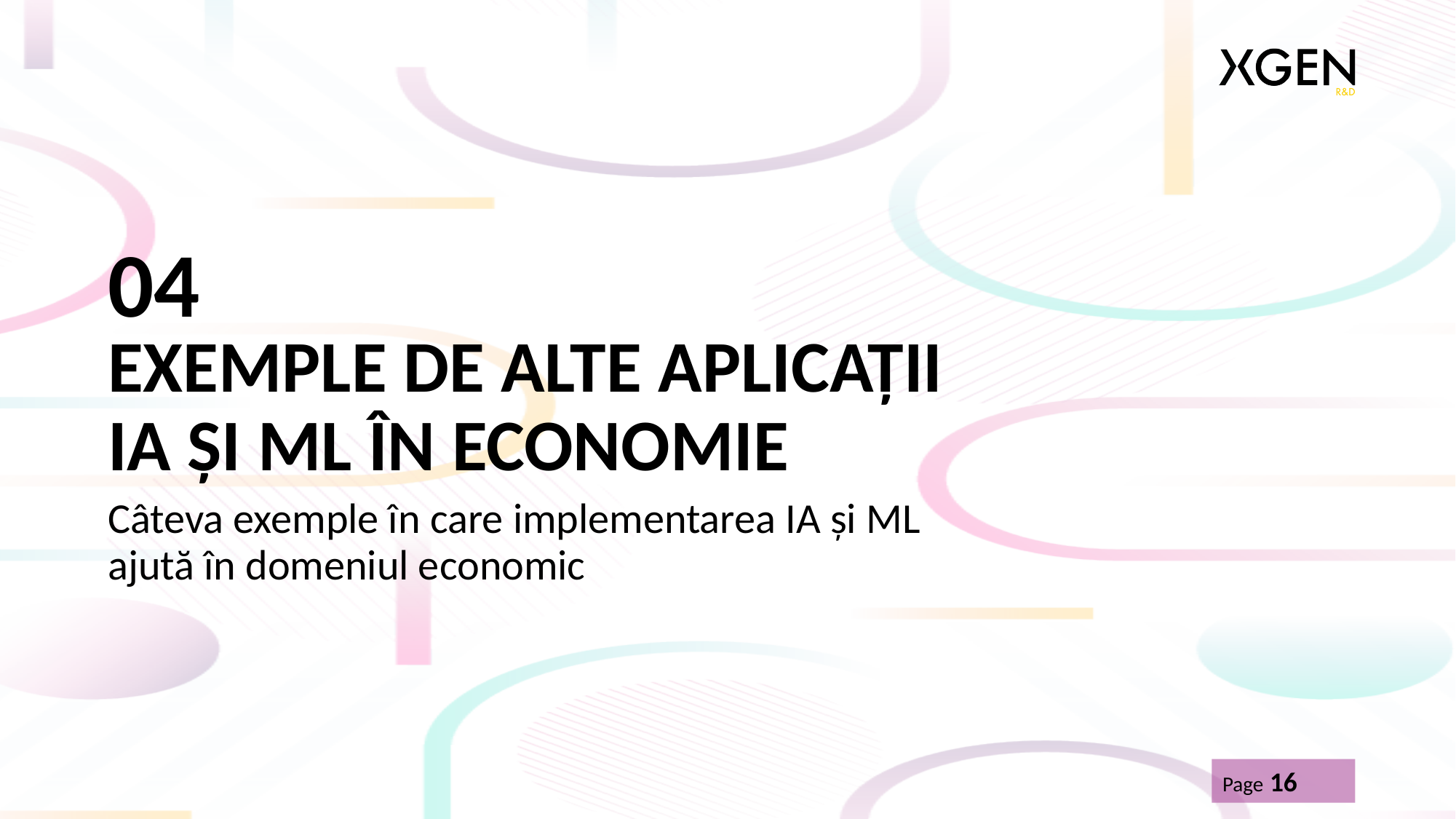

04
# EXEMPLE DE ALTE APLICAȚII IA ȘI ML ÎN ECONOMIE
Câteva exemple în care implementarea IA și ML ajută în domeniul economic
Page 16